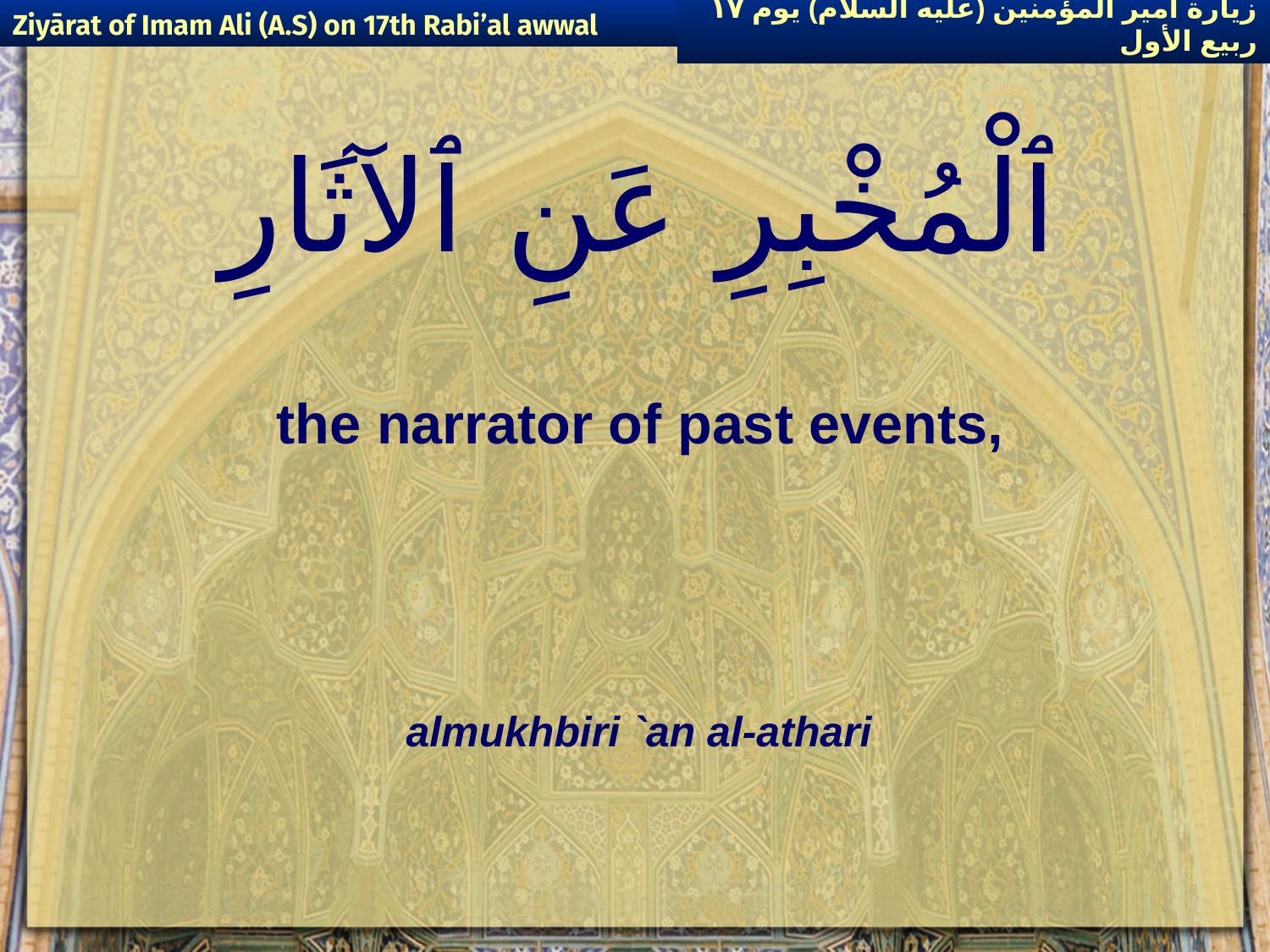

Ziyārat of Imam Ali (A.S) on 17th Rabi’al awwal
زيارة أمير المؤمنين (عليه السلام) يوم ١٧ ربيع الأول
# ٱلْمُخْبِرِ عَنِ ٱلآثَارِ
the narrator of past events,
almukhbiri `an al-athari